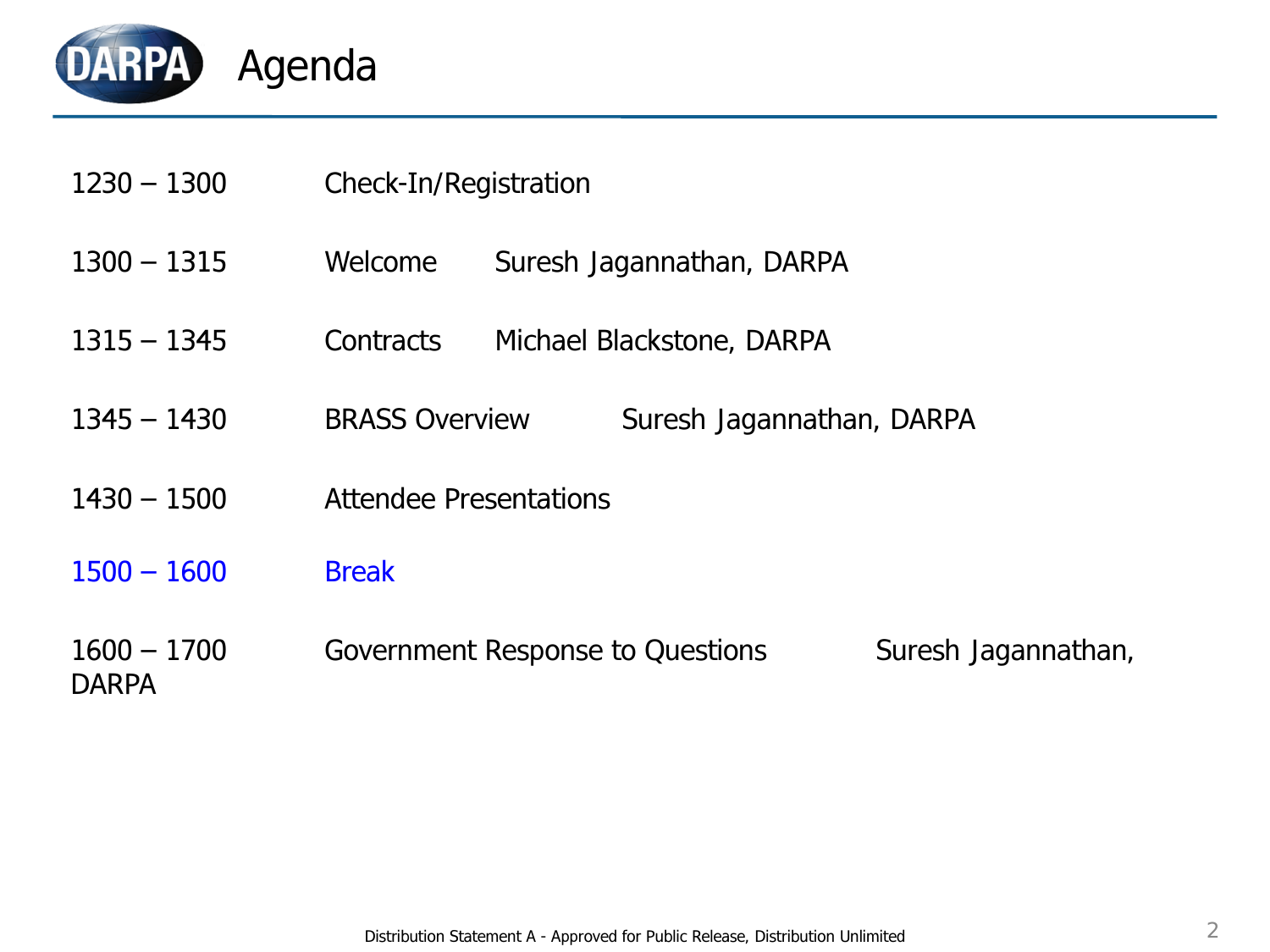

# Agenda
1230 – 1300	Check-In/Registration

1300 – 1315	Welcome 	     Suresh Jagannathan, DARPA

1315 – 1345	Contracts	     Michael Blackstone, DARPA

1345 – 1430	BRASS Overview	     Suresh Jagannathan, DARPA

1430 – 1500	Attendee Presentations

1500 – 1600	Break

1600 – 1700	Government Response to Questions	     Suresh Jagannathan, DARPA

2
Distribution Statement A - Approved for Public Release, Distribution Unlimited